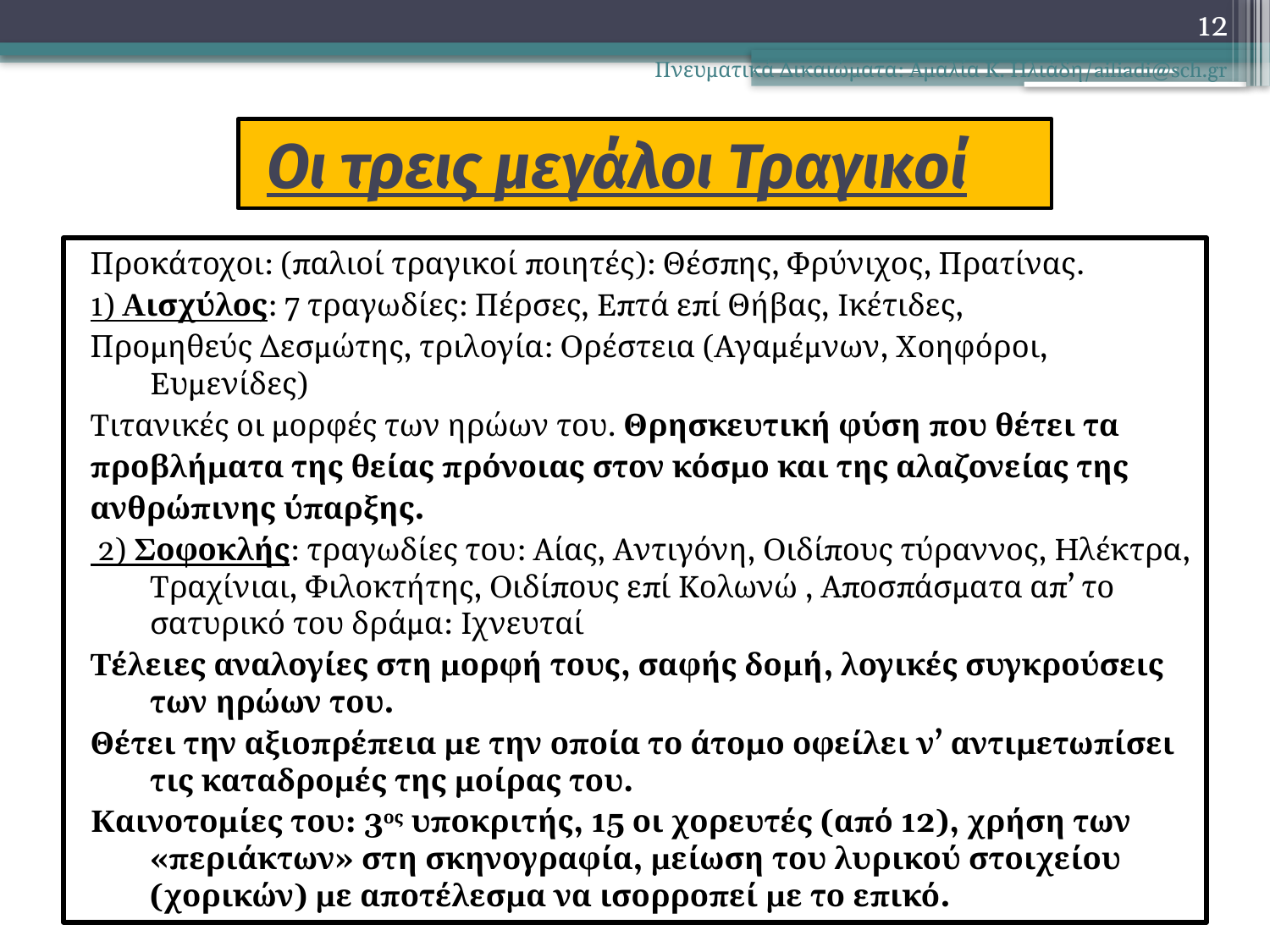

12
Πνευματικά Δικαιώματα: Αμαλία Κ. Ηλιάδη/ailiadi@sch.gr
# Οι τρεις μεγάλοι Τραγικοί
Προκάτοχοι: (παλιοί τραγικοί ποιητές): Θέσπης, Φρύνιχος, Πρατίνας.
1) Αισχύλος: 7 τραγωδίες: Πέρσες, Επτά επί Θήβας, Ικέτιδες,
Προμηθεύς Δεσμώτης, τριλογία: Ορέστεια (Αγαμέμνων, Χοηφόροι, Ευμενίδες)
Τιτανικές οι μορφές των ηρώων του. Θρησκευτική φύση που θέτει τα
προβλήματα της θείας πρόνοιας στον κόσμο και της αλαζονείας της
ανθρώπινης ύπαρξης.
 2) Σοφοκλής: τραγωδίες του: Αίας, Αντιγόνη, Οιδίπους τύραννος, Ηλέκτρα, Τραχίνιαι, Φιλοκτήτης, Οιδίπους επί Κολωνώ , Αποσπάσματα απ’ το σατυρικό του δράμα: Ιχνευταί
Τέλειες αναλογίες στη μορφή τους, σαφής δομή, λογικές συγκρούσεις των ηρώων του.
Θέτει την αξιοπρέπεια με την οποία το άτομο οφείλει ν’ αντιμετωπίσει τις καταδρομές της μοίρας του.
Καινοτομίες του: 3ος υποκριτής, 15 οι χορευτές (από 12), χρήση των «περιάκτων» στη σκηνογραφία, μείωση του λυρικού στοιχείου (χορικών) με αποτέλεσμα να ισορροπεί με το επικό.